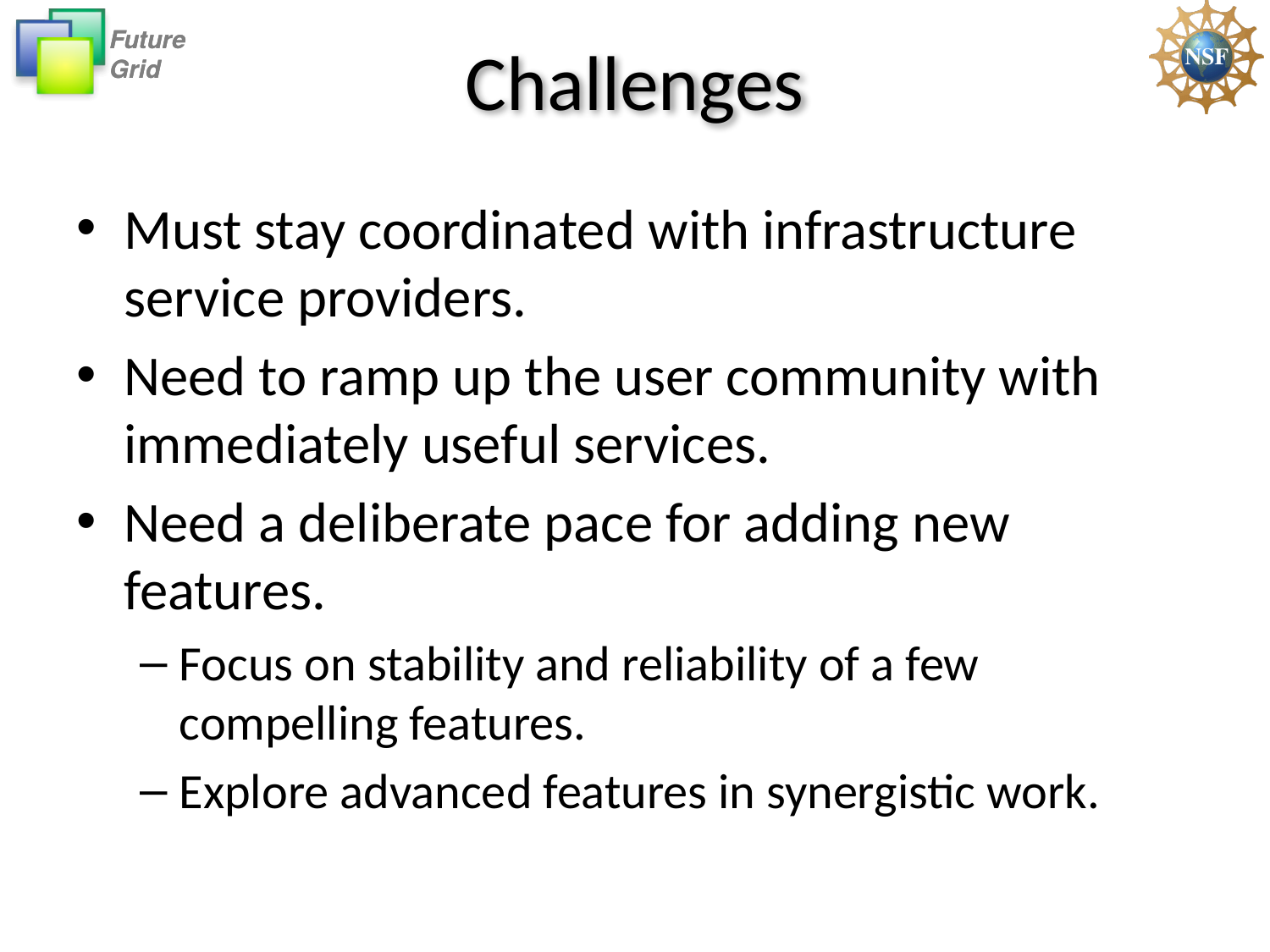

# Challenges
Must stay coordinated with infrastructure service providers.
Need to ramp up the user community with immediately useful services.
Need a deliberate pace for adding new features.
Focus on stability and reliability of a few compelling features.
Explore advanced features in synergistic work.